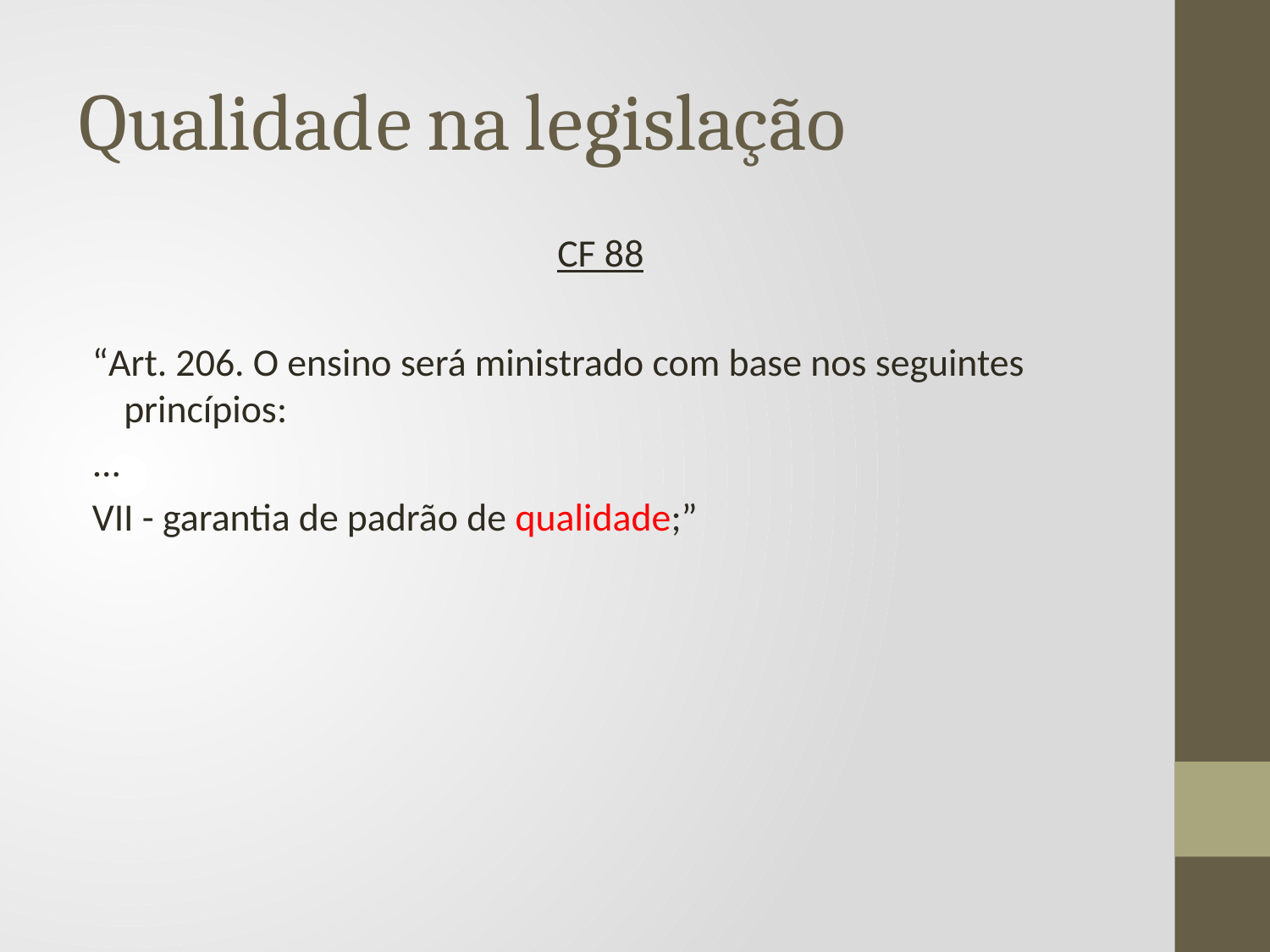

# Qualidade na legislação
CF 88

“Art. 206. O ensino será ministrado com base nos seguintes princípios:
...
VII - garantia de padrão de qualidade;”